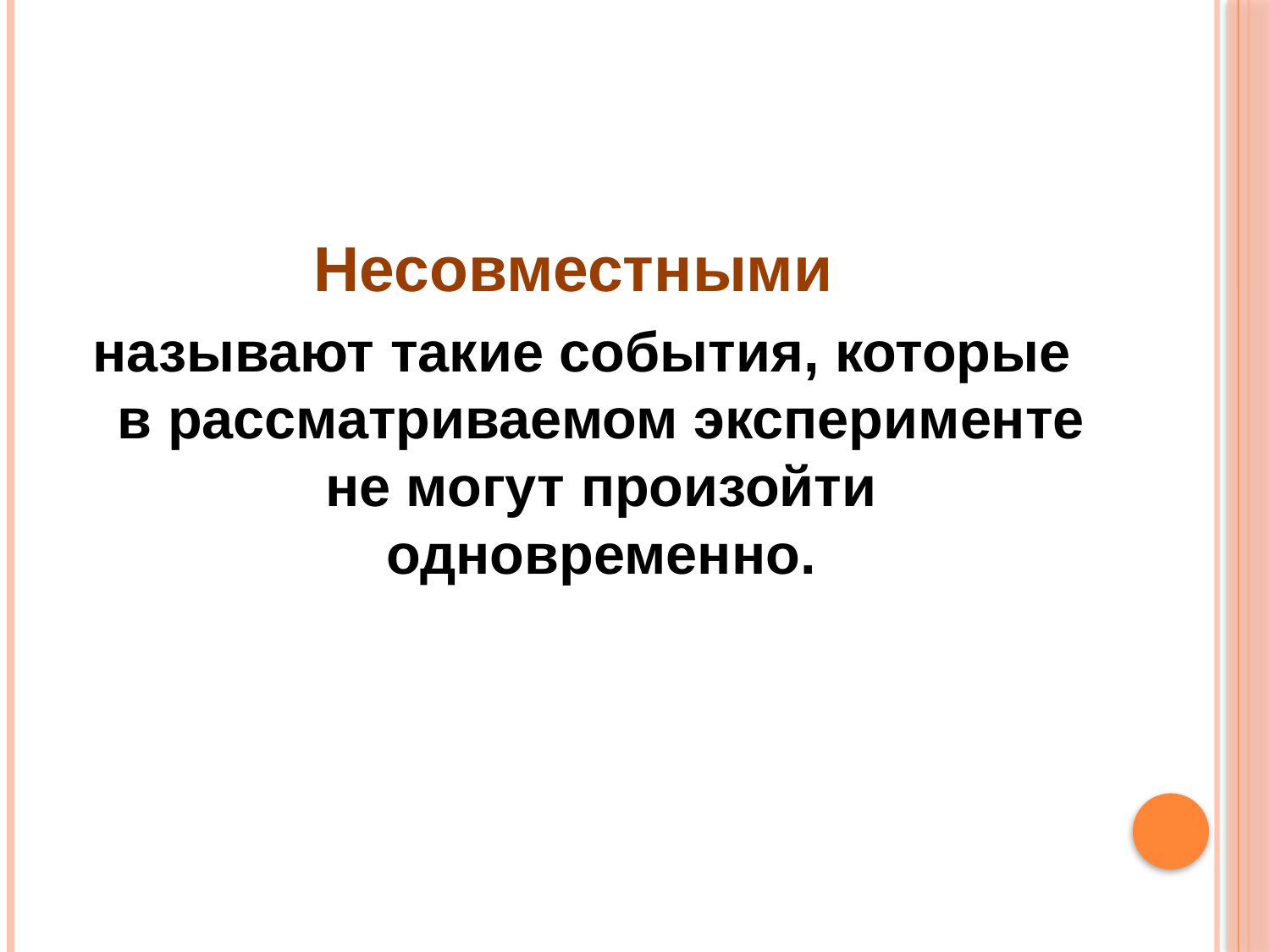

#
Несовместными
называют такие события, которые в рассматриваемом эксперименте не могут произойти одновременно.